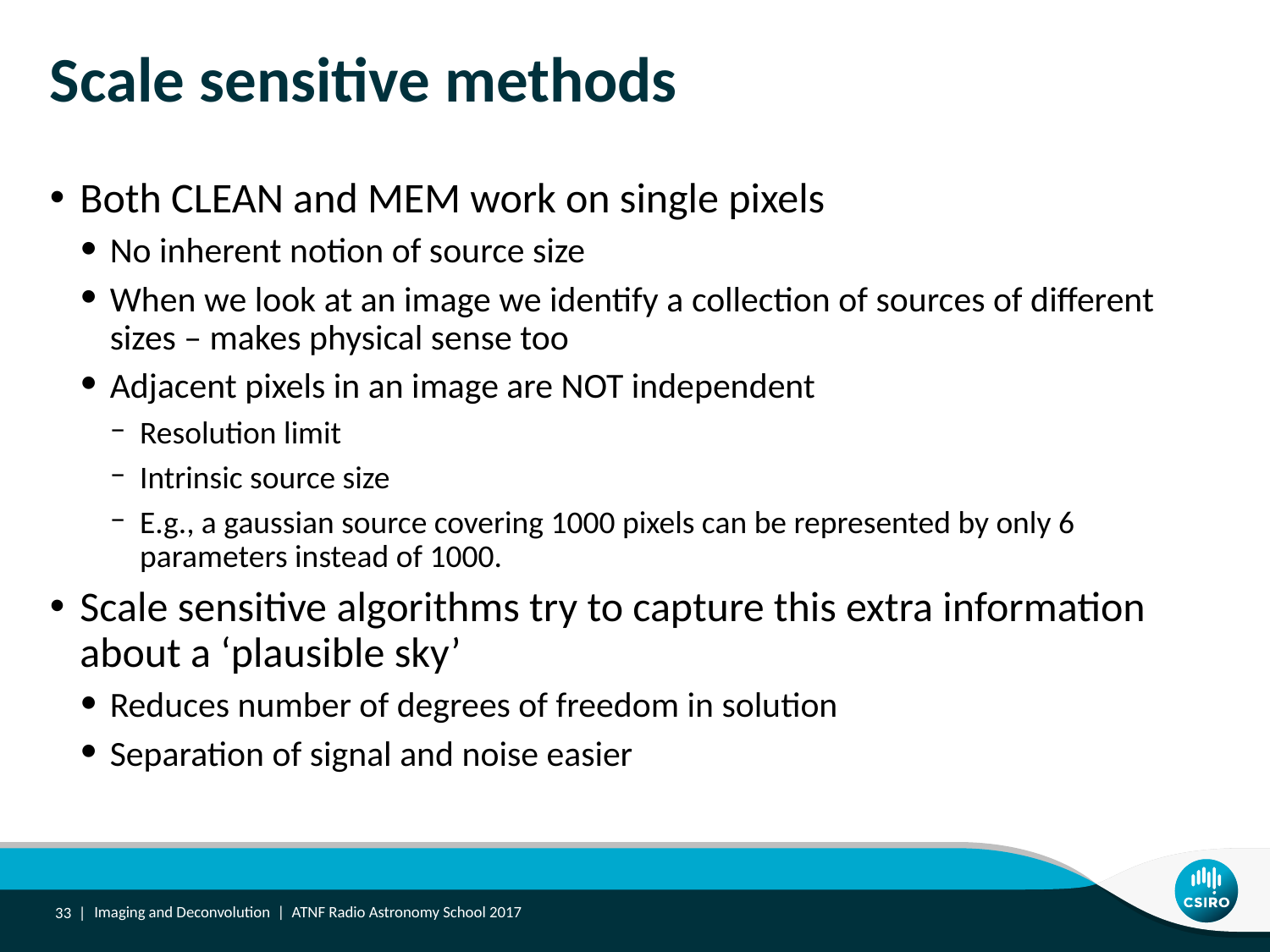

# Scale sensitive methods
Both CLEAN and MEM work on single pixels
No inherent notion of source size
When we look at an image we identify a collection of sources of different sizes – makes physical sense too
Adjacent pixels in an image are NOT independent
Resolution limit
Intrinsic source size
E.g., a gaussian source covering 1000 pixels can be represented by only 6 parameters instead of 1000.
Scale sensitive algorithms try to capture this extra information about a ‘plausible sky’
Reduces number of degrees of freedom in solution
Separation of signal and noise easier
’
33  |
Imaging and Deconvolution  |  ATNF Radio Astronomy School 2017